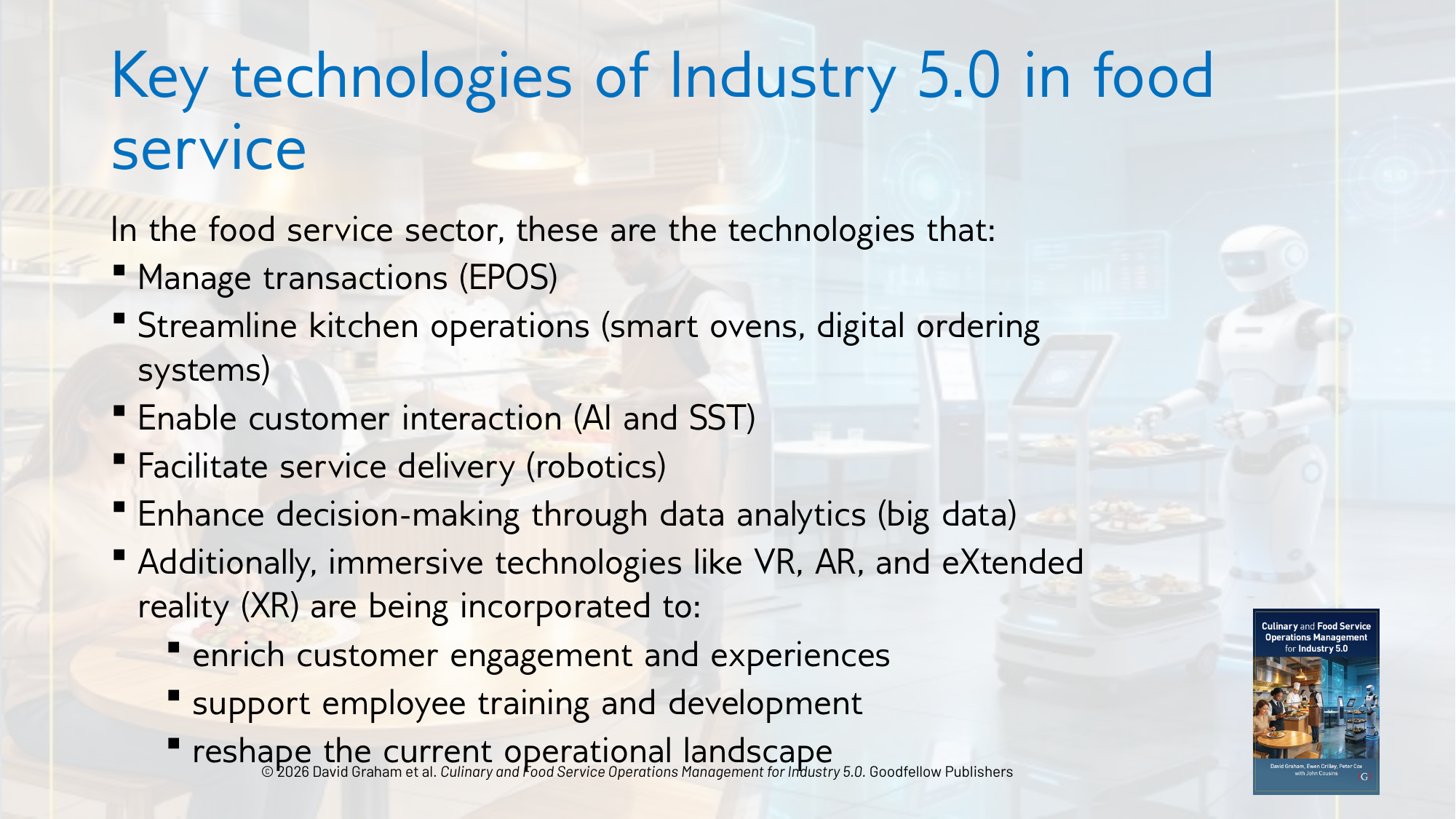

# Key technologies of Industry 5.0 in food service
In the food service sector, these are the technologies that:
Manage transactions (EPOS)
Streamline kitchen operations (smart ovens, digital ordering systems)
Enable customer interaction (AI and SST)
Facilitate service delivery (robotics)
Enhance decision-making through data analytics (big data)
Additionally, immersive technologies like VR, AR, and eXtended reality (XR) are being incorporated to:
enrich customer engagement and experiences
support employee training and development
reshape the current operational landscape
© 2026 David Graham et al. Culinary and Food Service Operations Management for Industry 5.0. Goodfellow Publishers